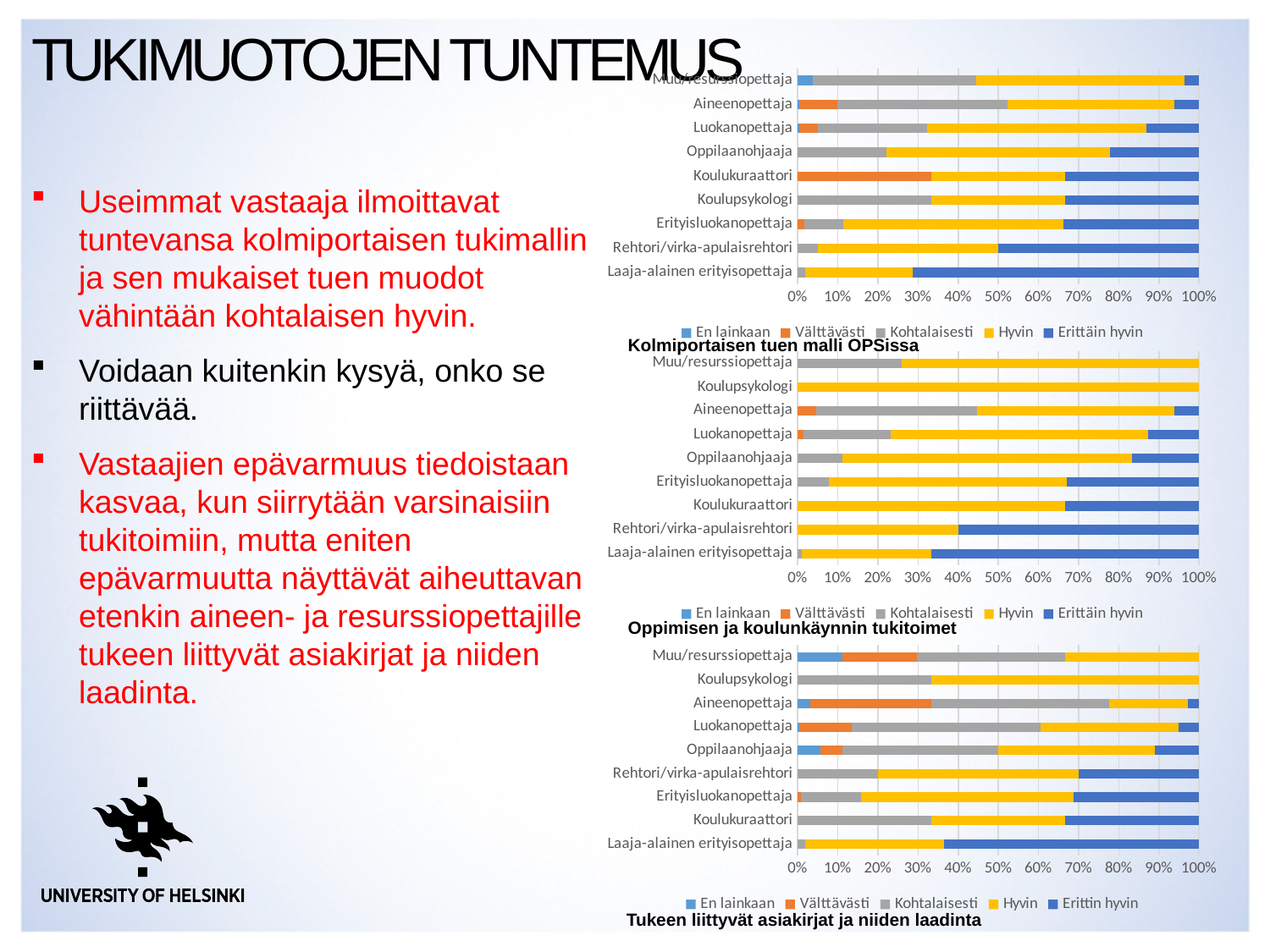

# Tukimuotojen tuntemus

### Chart

| Category | En lainkaan | Välttävästi | Kohtalaisesti | Hyvin | Erittäin hyvin |
|---|---|---|---|---|---|
| Laaja-alainen erityisopettaja | None | None | 1.9 | 26.7 | 71.4 |
| Rehtori/virka-apulaisrehtori | None | None | 5.0 | 45.0 | 50.0 |
| Erityisluokanopettaja | None | 1.7 | 9.6 | 54.8 | 33.9 |
| Koulupsykologi | None | None | 33.3 | 33.3 | 33.3 |
| Koulukuraattori | None | 33.3 | None | 33.3 | 33.3 |
| Oppilaanohjaaja | None | None | 22.2 | 55.6 | 22.2 |
| Luokanopettaja | 0.6 | 4.4 | 27.2 | 54.6 | 13.1 |
| Aineenopettaja | 0.3 | 9.5 | 42.6 | 41.5 | 6.2 |
| Muu/resurssiopettaja | 3.7 | None | 40.7 | 51.9 | 3.7 |
Useimmat vastaaja ilmoittavat tuntevansa kolmiportaisen tukimallin ja sen mukaiset tuen muodot vähintään kohtalaisen hyvin.

Voidaan kuitenkin kysyä, onko se riittävää.

Vastaajien epävarmuus tiedoistaan kasvaa, kun siirrytään varsinaisiin tukitoimiin, mutta eniten epävarmuutta näyttävät aiheuttavan etenkin aineen- ja resurssiopettajille tukeen liittyvät asiakirjat ja niiden laadinta.

Kolmiportaisen tuen malli OPSissa

### Chart

| Category | En lainkaan | Välttävästi | Kohtalaisesti | Hyvin | Erittäin hyvin |
|---|---|---|---|---|---|
| Laaja-alainen erityisopettaja | None | None | 1.0 | 32.4 | 66.7 |
| Rehtori/virka-apulaisrehtori | None | None | None | 40.0 | 60.0 |
| Koulukuraattori | None | None | None | 66.7 | 33.3 |
| Erityisluokanopettaja | None | None | 7.8 | 59.1 | 33.0 |
| Oppilaanohjaaja | None | None | 11.1 | 72.2 | 16.7 |
| Luokanopettaja | None | 1.4 | 21.7 | 64.1 | 12.8 |
| Aineenopettaja | None | 4.5 | 40.2 | 49.2 | 6.1 |
| Koulupsykologi | None | None | None | 100.0 | None |
| Muu/resurssiopettaja | None | None | 25.9 | 74.1 | None |
Oppimisen ja koulunkäynnin tukitoimet

### Chart

| Category | En lainkaan | Välttävästi | Kohtalaisesti | Hyvin | Erittin hyvin |
|---|---|---|---|---|---|
| Laaja-alainen erityisopettaja | None | None | 1.9 | 34.6 | 63.5 |
| Koulukuraattori | None | None | 33.3 | 33.3 | 33.3 |
| Erityisluokanopettaja | None | 0.9 | 14.8 | 53.0 | 31.3 |
| Rehtori/virka-apulaisrehtori | None | None | 20.0 | 50.0 | 30.0 |
| Oppilaanohjaaja | 5.6 | 5.6 | 38.9 | 38.9 | 11.1 |
| Luokanopettaja | 0.4 | 13.0 | 47.2 | 34.3 | 5.1 |
| Aineenopettaja | 3.1 | 30.3 | 44.3 | 19.6 | 2.8 |
| Koulupsykologi | None | None | 33.3 | 66.7 | None |
| Muu/resurssiopettaja | 11.1 | 18.5 | 37.0 | 33.3 | None |
Tukeen liittyvät asiakirjat ja niiden laadinta